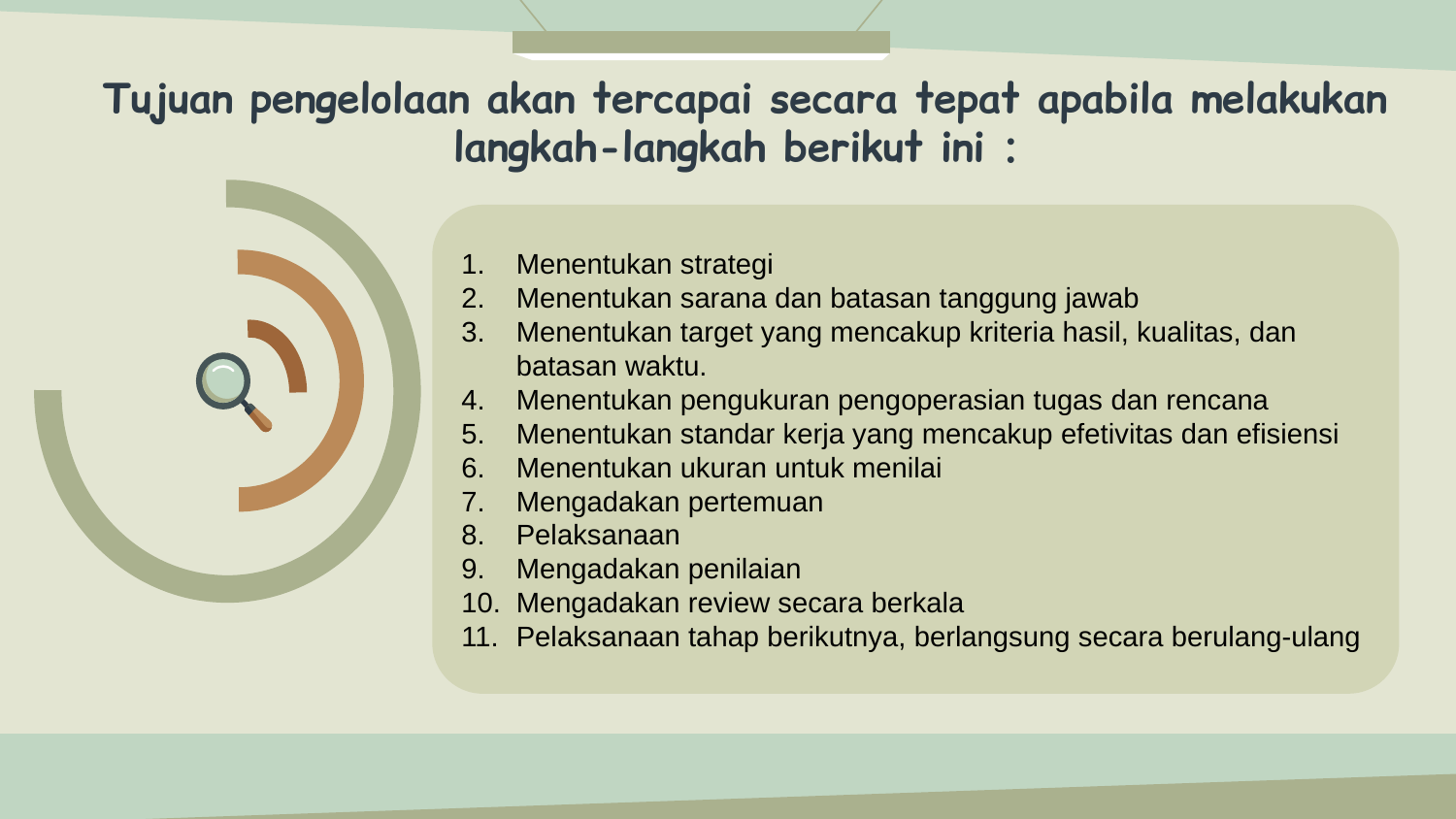

# Tujuan pengelolaan akan tercapai secara tepat apabila melakukan langkah-langkah berikut ini :

Menentukan strategi
Menentukan sarana dan batasan tanggung jawab
Menentukan target yang mencakup kriteria hasil, kualitas, dan batasan waktu.
Menentukan pengukuran pengoperasian tugas dan rencana
Menentukan standar kerja yang mencakup efetivitas dan efisiensi
Menentukan ukuran untuk menilai
Mengadakan pertemuan
Pelaksanaan
Mengadakan penilaian
Mengadakan review secara berkala
Pelaksanaan tahap berikutnya, berlangsung secara berulang-ulang